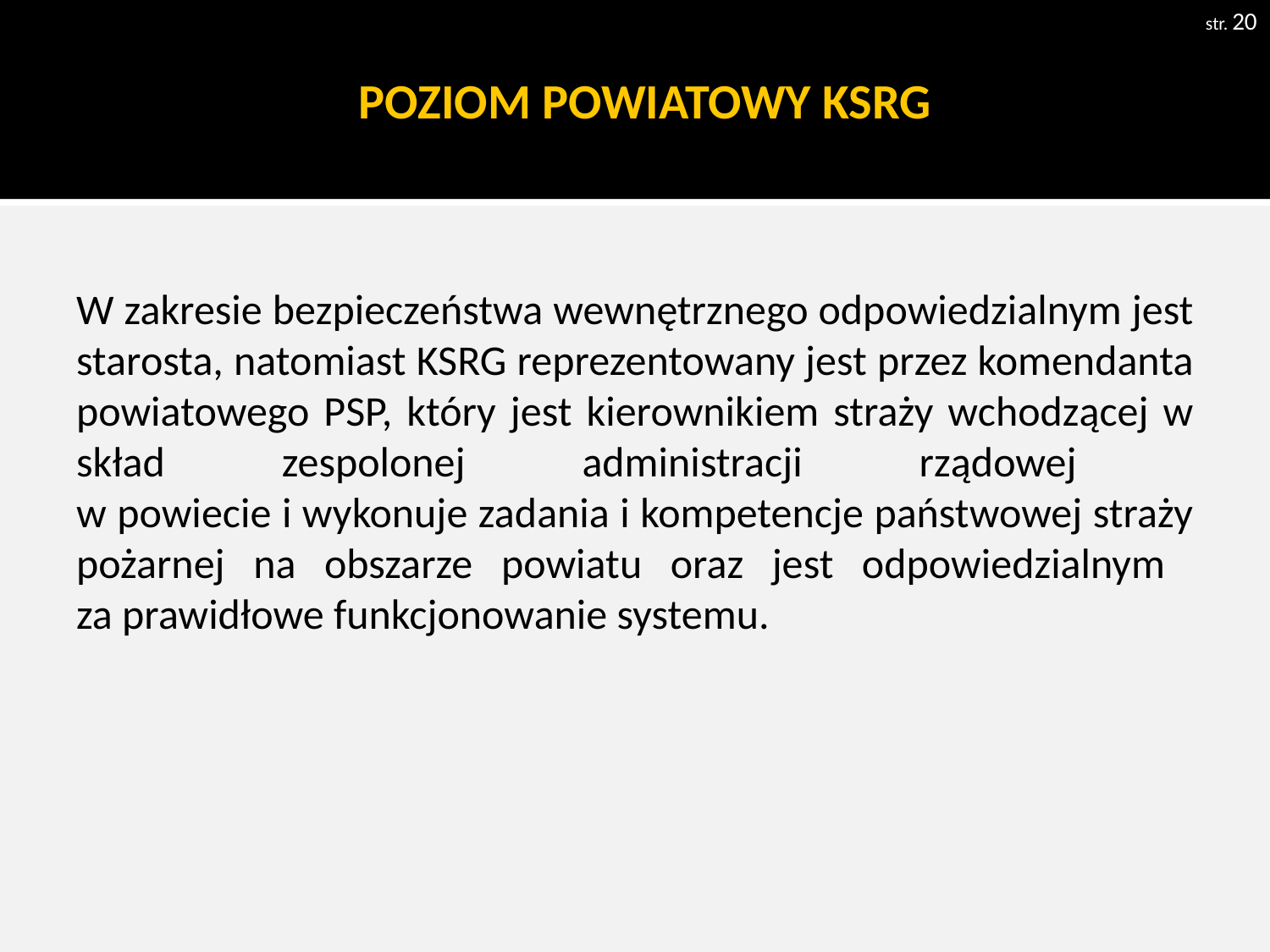

str. 20
# POZIOM POWIATOWY KSRG
W zakresie bezpieczeństwa wewnętrznego odpowiedzialnym jest starosta, natomiast KSRG reprezentowany jest przez komendanta powiatowego PSP, który jest kierownikiem straży wchodzącej w skład zespolonej administracji rządowej
w powiecie i wykonuje zadania i kompetencje państwowej straży pożarnej na obszarze powiatu oraz jest odpowiedzialnym
za prawidłowe funkcjonowanie systemu.